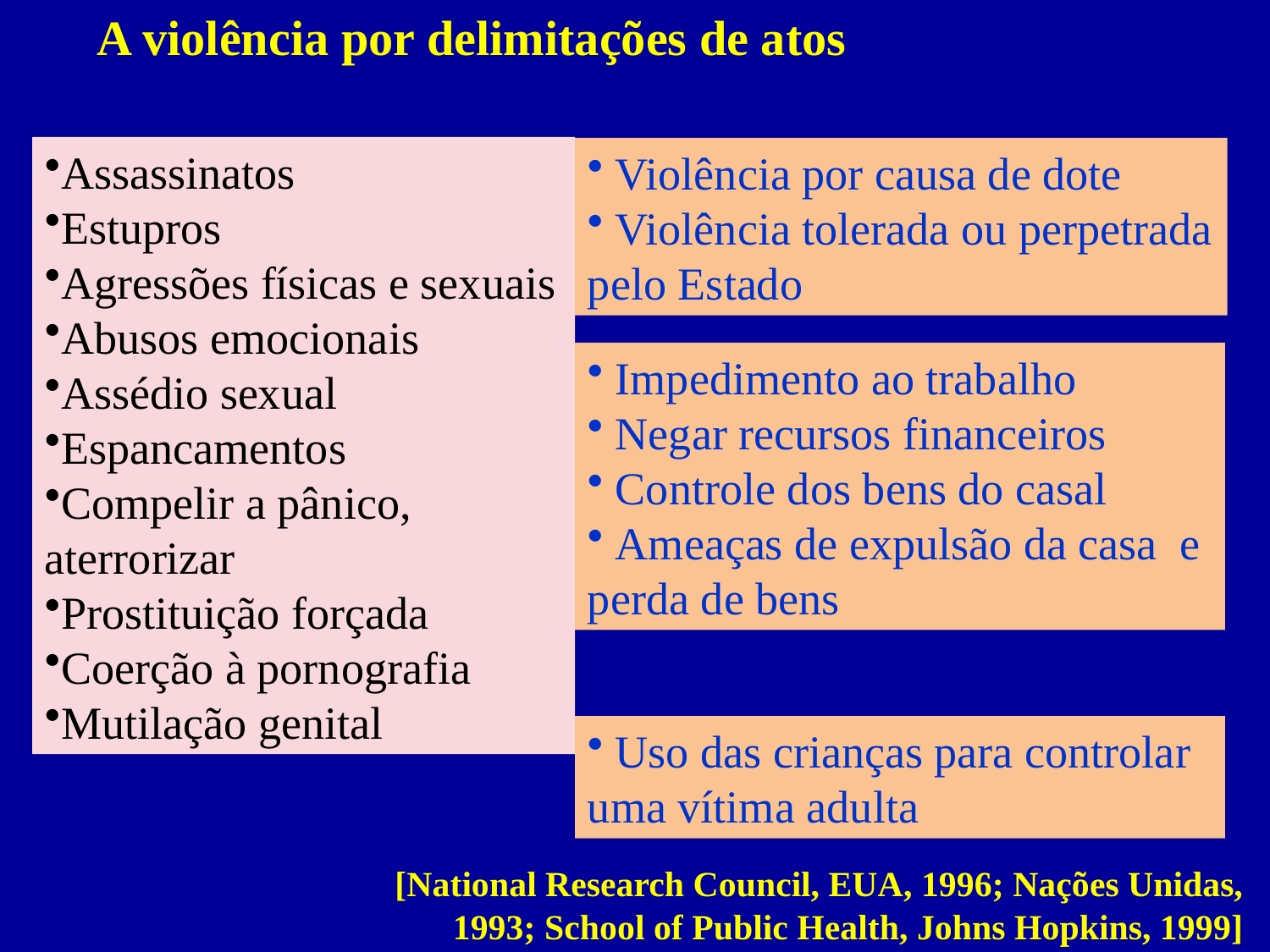

A violência por delimitações de atos
Assassinatos
Estupros
Agressões físicas e sexuais
Abusos emocionais
Assédio sexual
Espancamentos
Compelir a pânico, aterrorizar
Prostituição forçada
Coerção à pornografia
Mutilação genital
 Violência por causa de dote
 Violência tolerada ou perpetrada pelo Estado
 Impedimento ao trabalho
 Negar recursos financeiros
 Controle dos bens do casal
 Ameaças de expulsão da casa  e perda de bens
 Uso das crianças para controlar uma vítima adulta
[National Research Council, EUA, 1996; Nações Unidas, 1993; School of Public Health, Johns Hopkins, 1999]